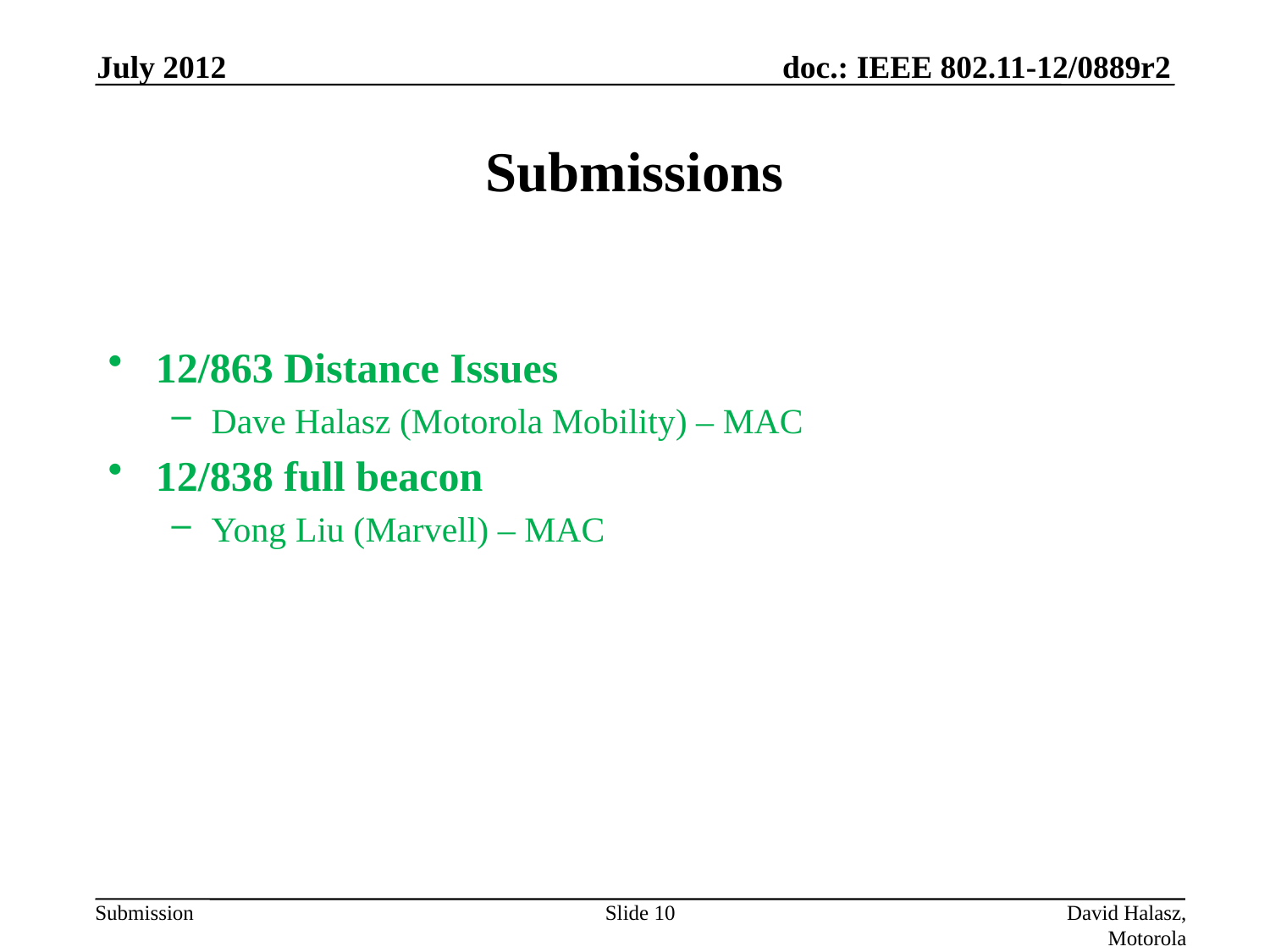

July 2012
# Submissions

12/863 Distance Issues
Dave Halasz (Motorola Mobility) – MAC
12/838 full beacon
Yong Liu (Marvell) – MAC

Slide 10
David Halasz, Motorola Mobility